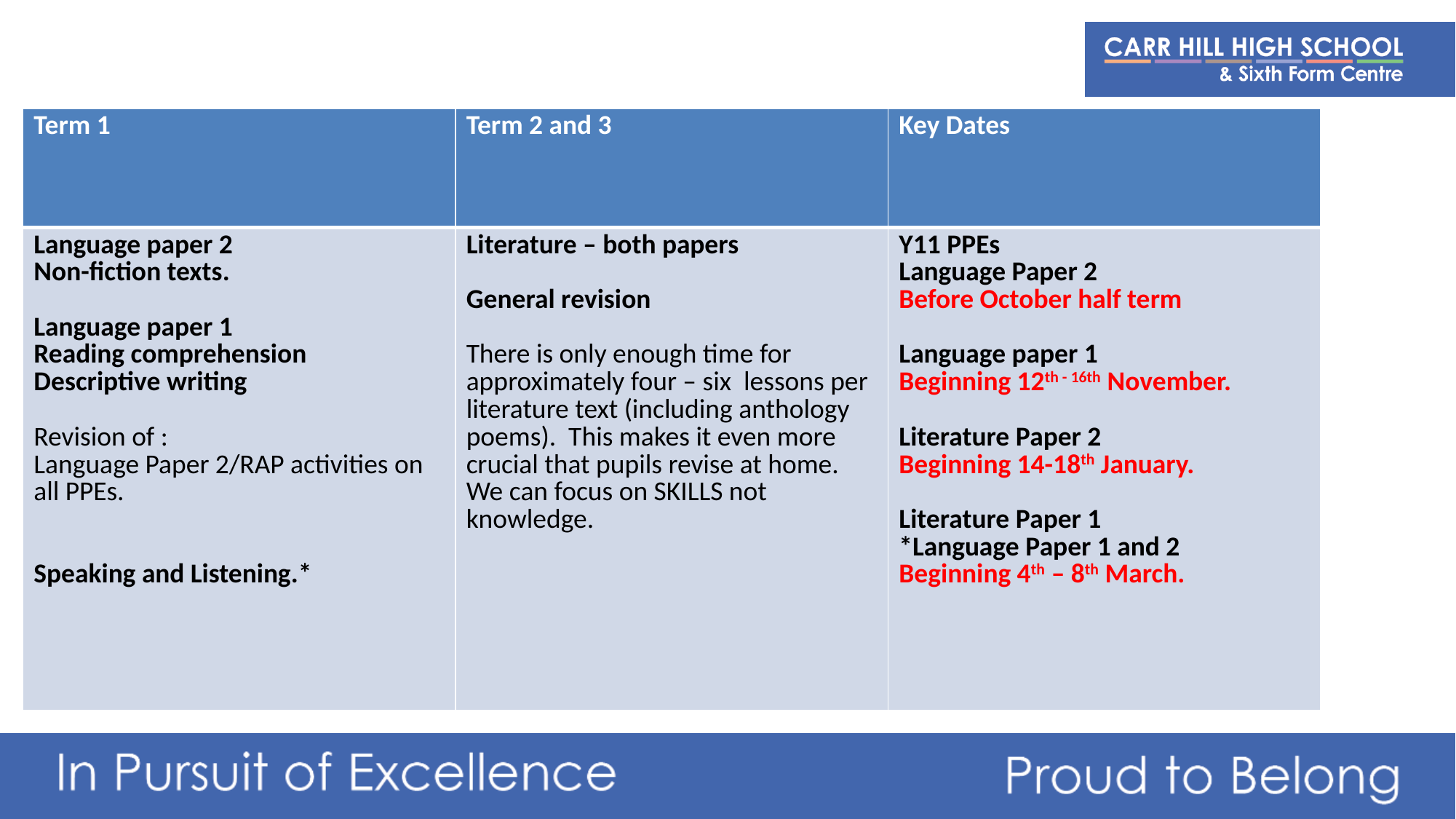

| Term 1 | Term 2 and 3 | Key Dates |
| --- | --- | --- |
| Language paper 2 Non-fiction texts. Language paper 1 Reading comprehension Descriptive writing Revision of : Language Paper 2/RAP activities on all PPEs. Speaking and Listening.\* | Literature – both papers General revision There is only enough time for approximately four – six lessons per literature text (including anthology poems). This makes it even more crucial that pupils revise at home. We can focus on SKILLS not knowledge. | Y11 PPEs Language Paper 2 Before October half term Language paper 1 Beginning 12th - 16th November. Literature Paper 2 Beginning 14-18th January. Literature Paper 1 \*Language Paper 1 and 2 Beginning 4th – 8th March. |